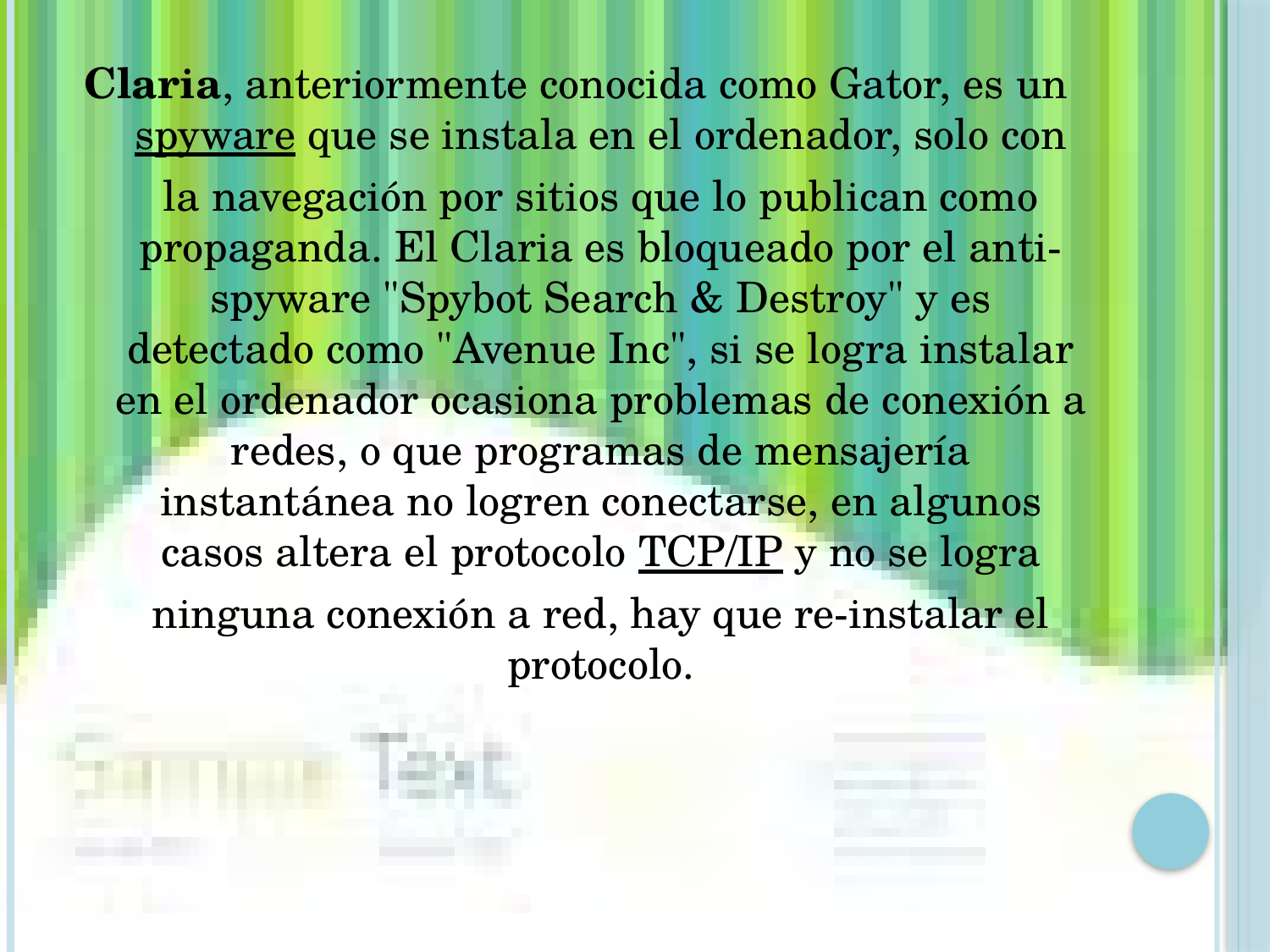

Claria, anteriormente conocida como Gator, es un spyware que se instala en el ordenador, solo con la navegación por sitios que lo publican como propaganda. El Claria es bloqueado por el anti-spyware "Spybot Search & Destroy" y es detectado como "Avenue Inc", si se logra instalar en el ordenador ocasiona problemas de conexión a redes, o que programas de mensajería instantánea no logren conectarse, en algunos casos altera el protocolo TCP/IP y no se logra ninguna conexión a red, hay que re-instalar el protocolo.